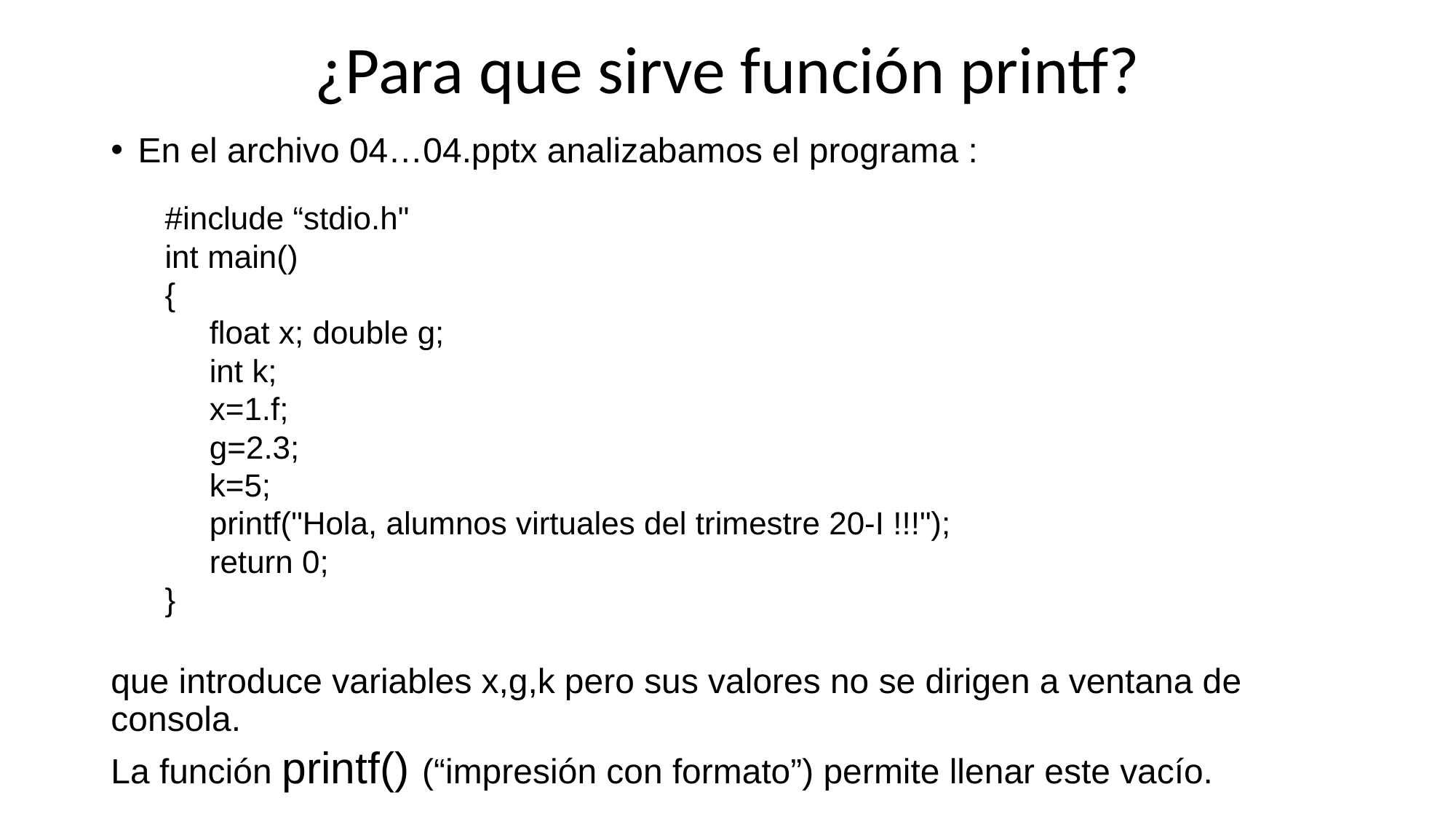

# ¿Para que sirve función printf?
En el archivo 04…04.pptx analizabamos el programa :

#include “stdio.h"
int main()
{
     float x; double g;
     int k;
     x=1.f;
     g=2.3;
     k=5;
     printf("Hola, alumnos virtuales del trimestre 20-I !!!");
     return 0;
}

que introduce variables x,g,k pero sus valores no se dirigen a ventana de consola.
La función printf() (“impresión con formato”) permite llenar este vacío.